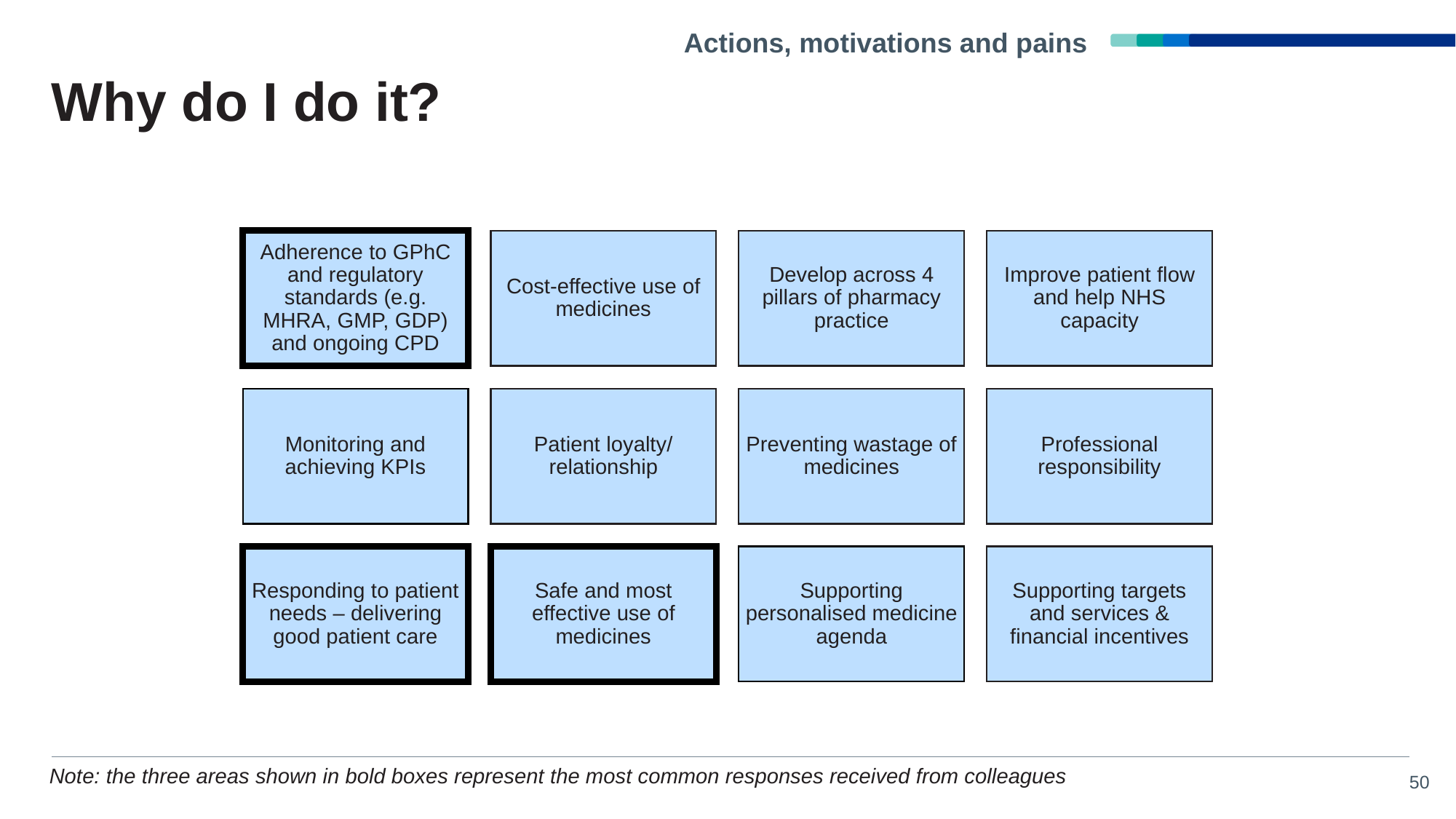

Actions, motivations and pains
# Why do I do it?
Adherence to GPhC and regulatory standards (e.g. MHRA, GMP, GDP) and ongoing CPD
Cost-effective use of medicines
Develop across 4 pillars of pharmacy practice
Improve patient flow and help NHS capacity
Monitoring and achieving KPIs
Patient loyalty/ relationship
Preventing wastage of medicines
Professional responsibility
Responding to patient needs – delivering good patient care
Safe and most effective use of medicines
Supporting personalised medicine agenda
Supporting targets and services & financial incentives
Note: the three areas shown in bold boxes represent the most common responses received from colleagues